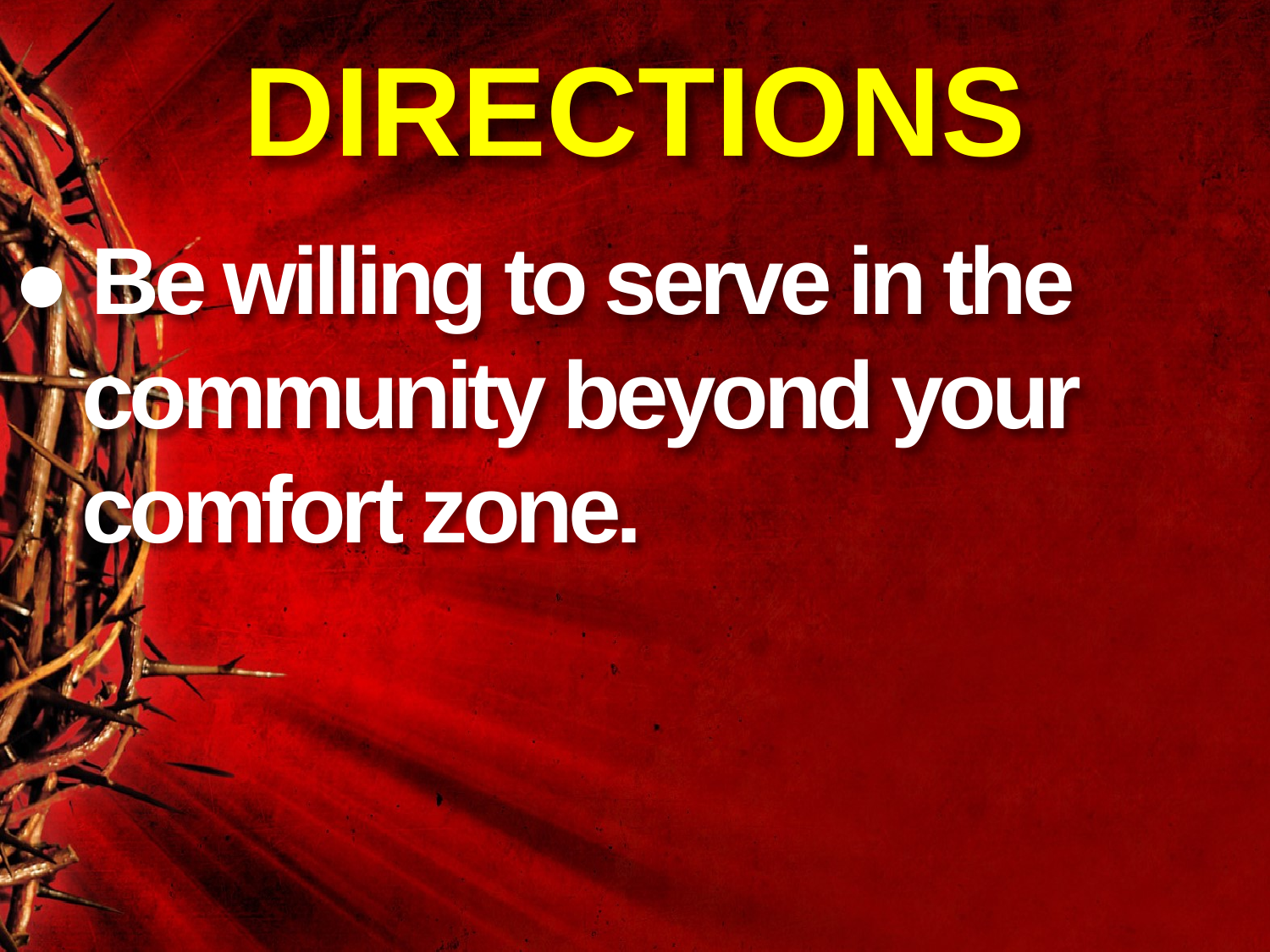

# DIRECTIONS
● Be willing to serve in the
   community beyond your
   comfort zone.